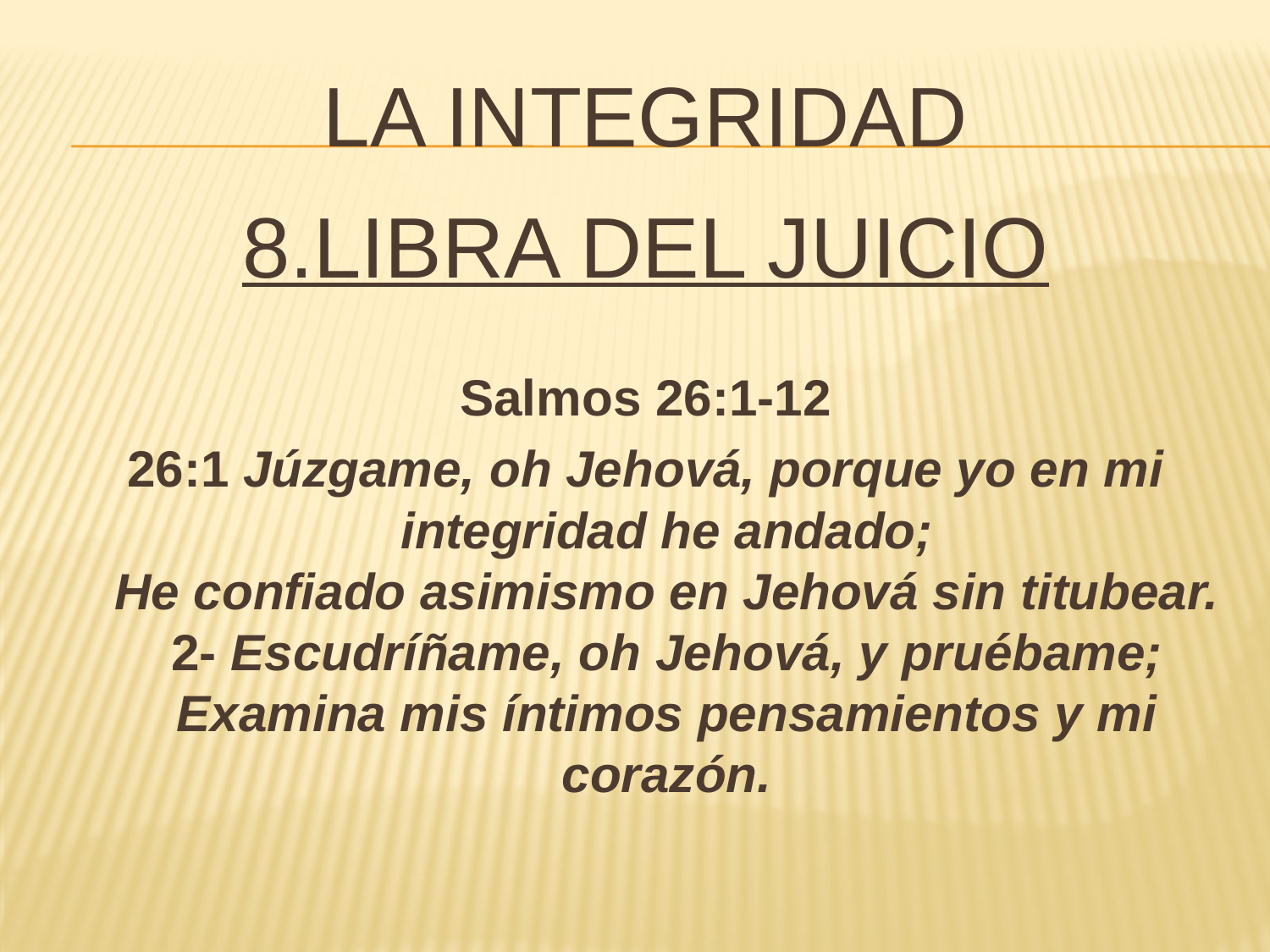

# La integridad
8.LIBRA DEL JUICIO

Salmos 26:1-12
26:1 Júzgame, oh Jehová, porque yo en mi integridad he andado;
He confiado asimismo en Jehová sin titubear.
2- Escudríñame, oh Jehová, y pruébame;
Examina mis íntimos pensamientos y mi corazón.